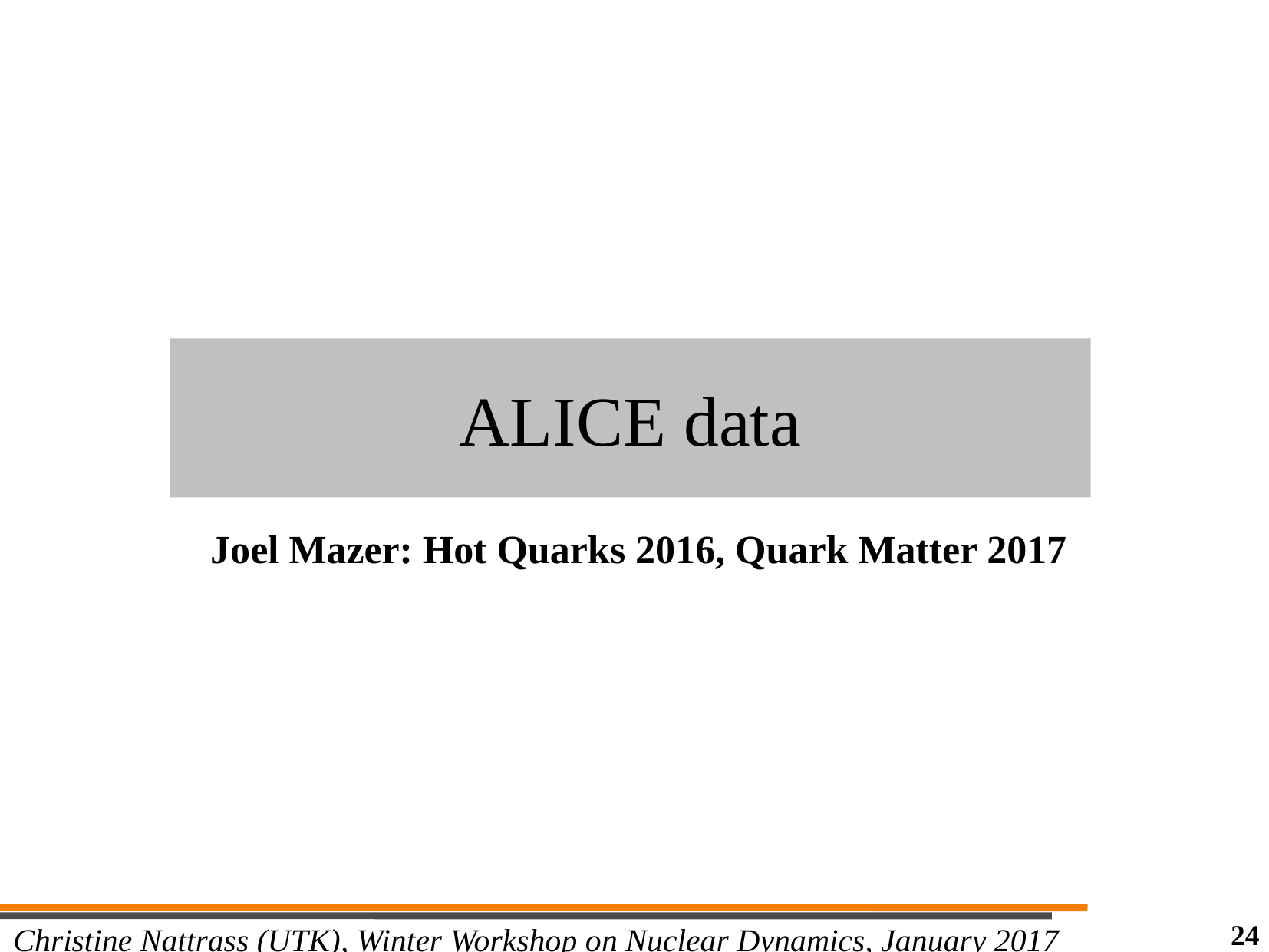

ALICE data
Joel Mazer: Hot Quarks 2016, Quark Matter 2017